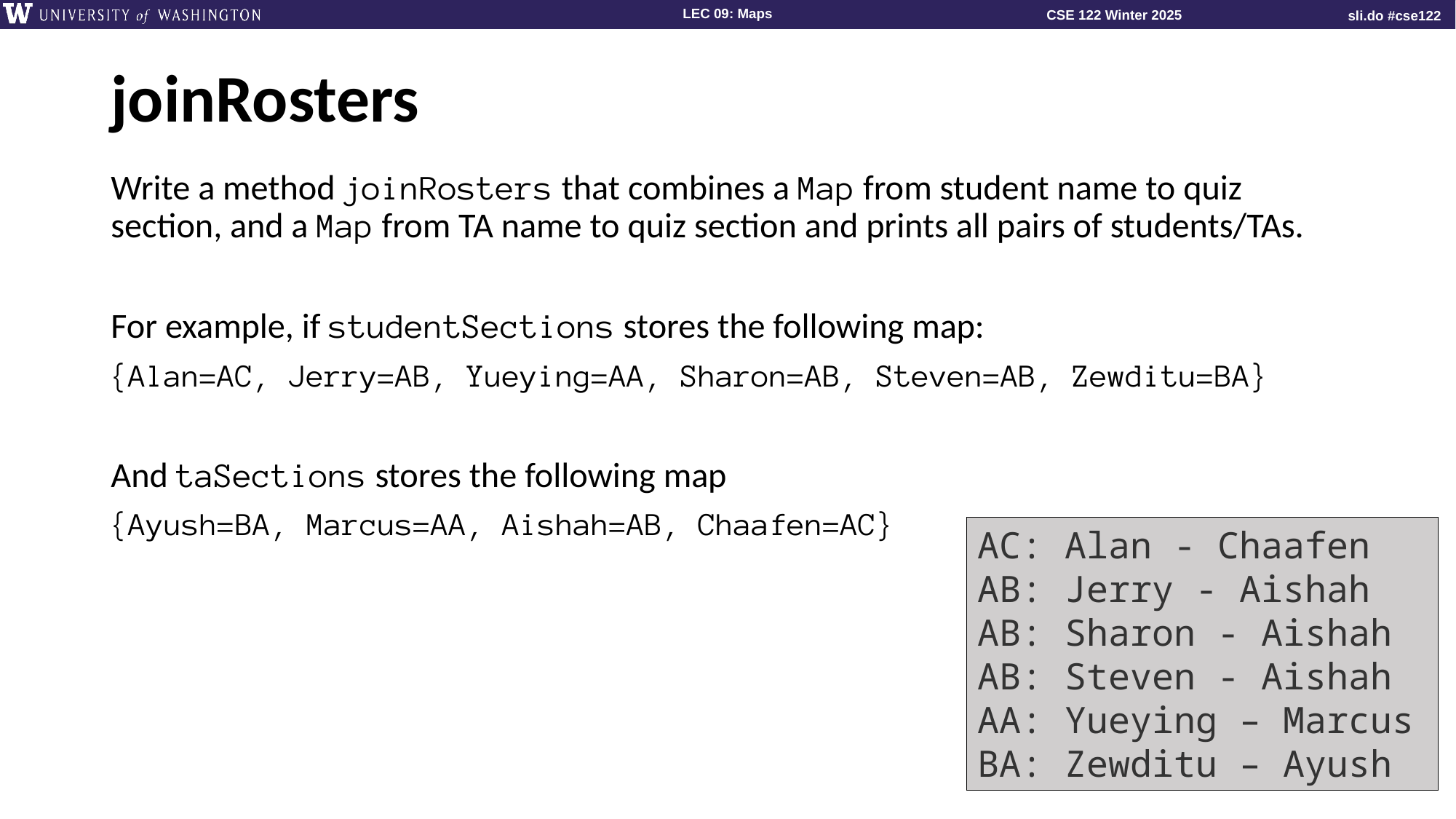

# joinRosters
Write a method joinRosters that combines a Map from student name to quiz section, and a Map from TA name to quiz section and prints all pairs of students/TAs.

For example, if studentSections stores the following map:
{Alan=AC, Jerry=AB, Yueying=AA, Sharon=AB, Steven=AB, Zewditu=BA}

And taSections stores the following map
{Ayush=BA, Marcus=AA, Aishah=AB, Chaafen=AC}
AC: Alan - Chaafen
AB: Jerry - Aishah AB: Sharon - Aishah AB: Steven - Aishah AA: Yueying – Marcus BA: Zewditu – Ayush